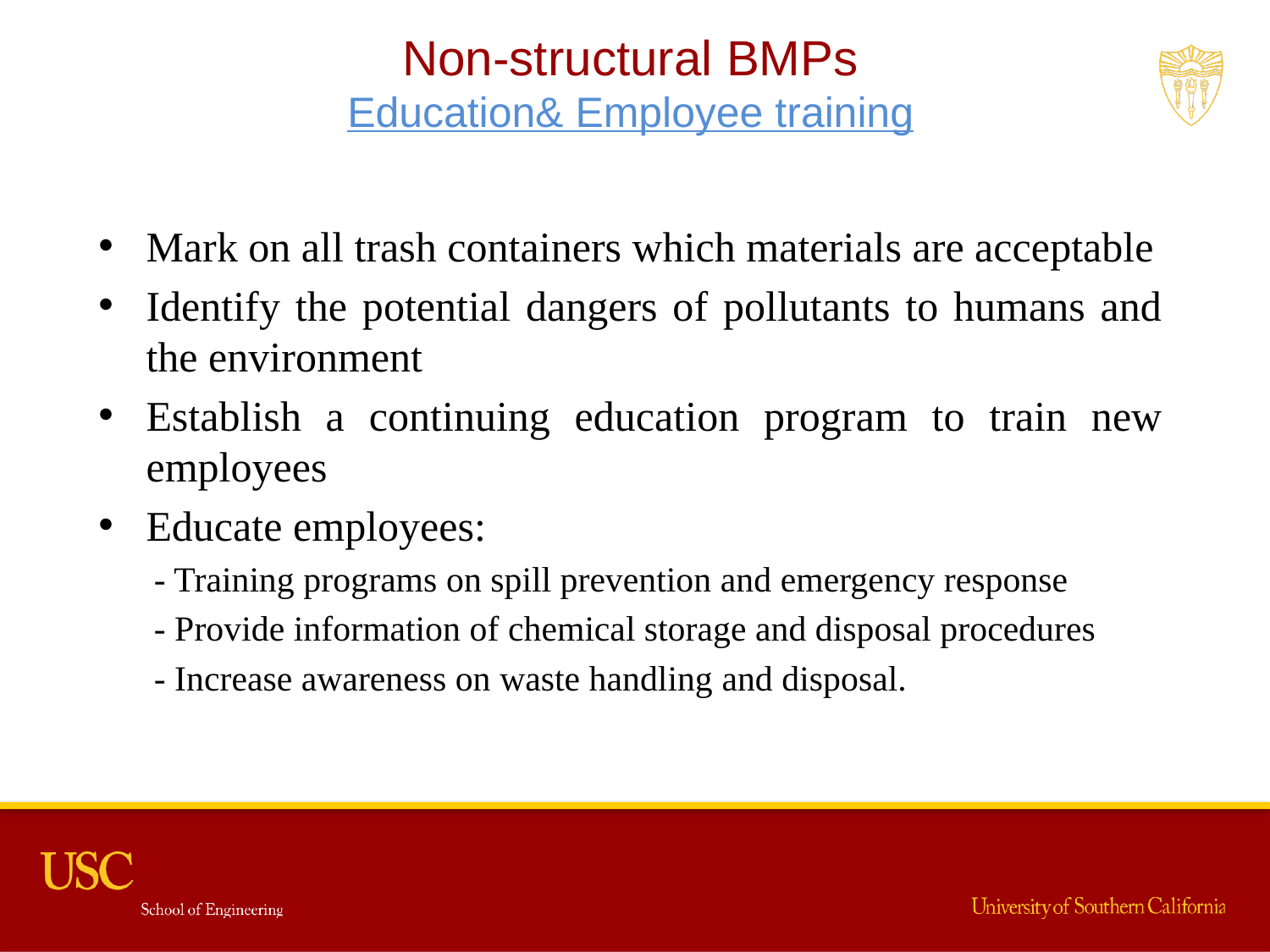

Non-structural BMPs
Education& Employee training
Mark on all trash containers which materials are acceptable
Identify the potential dangers of pollutants to humans and the environment
Establish a continuing education program to train new employees
Educate employees:
- Training programs on spill prevention and emergency response
- Provide information of chemical storage and disposal procedures
- Increase awareness on waste handling and disposal.